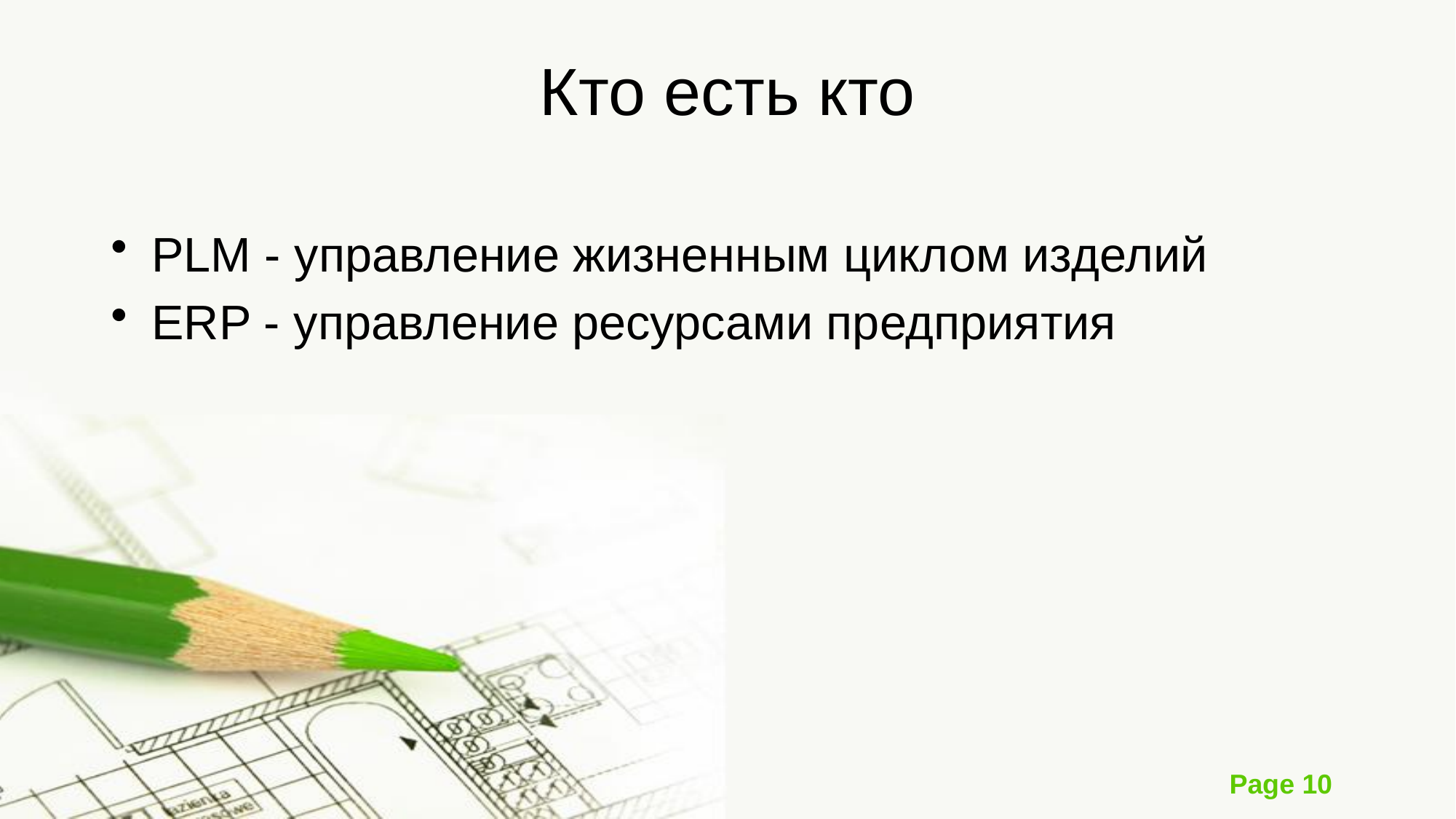

# Кто есть кто
PLM - управление жизненным циклом изделий
ERP - управление ресурсами предприятия